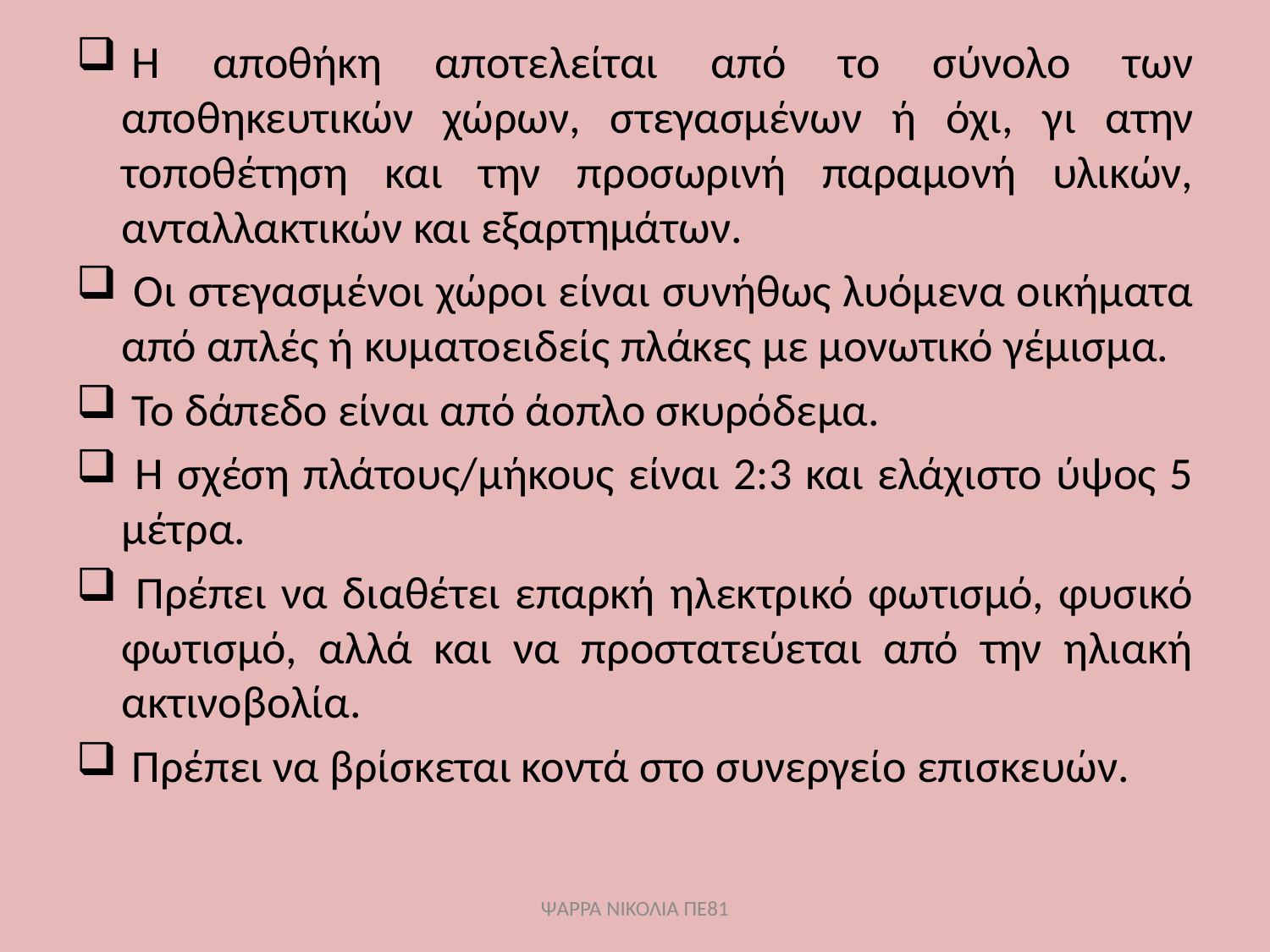

Η αποθήκη αποτελείται από το σύνολο των αποθηκευτικών χώρων, στεγασμένων ή όχι, γι ατην τοποθέτηση και την προσωρινή παραμονή υλικών, ανταλλακτικών και εξαρτημάτων.
 Οι στεγασμένοι χώροι είναι συνήθως λυόμενα οικήματα από απλές ή κυματοειδείς πλάκες με μονωτικό γέμισμα.
 Το δάπεδο είναι από άοπλο σκυρόδεμα.
 Η σχέση πλάτους/μήκους είναι 2:3 και ελάχιστο ύψος 5 μέτρα.
 Πρέπει να διαθέτει επαρκή ηλεκτρικό φωτισμό, φυσικό φωτισμό, αλλά και να προστατεύεται από την ηλιακή ακτινοβολία.
 Πρέπει να βρίσκεται κοντά στο συνεργείο επισκευών.
ΨΑΡΡΑ ΝΙΚΟΛΙΑ ΠΕ81